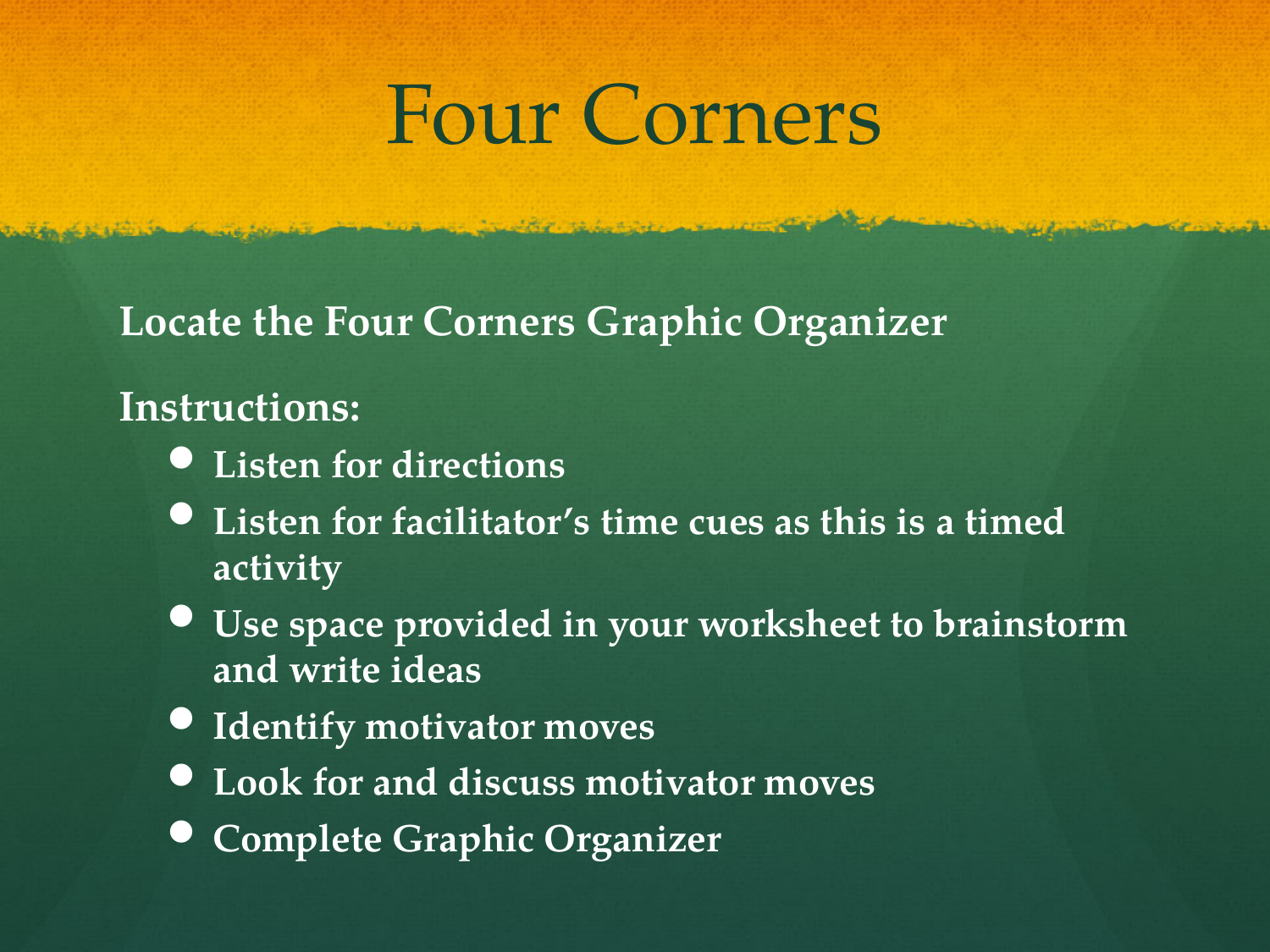

# Four Corners
Locate the Four Corners Graphic Organizer
Instructions:
Listen for directions
Listen for facilitator’s time cues as this is a timed activity
Use space provided in your worksheet to brainstorm and write ideas
Identify motivator moves
Look for and discuss motivator moves
Complete Graphic Organizer